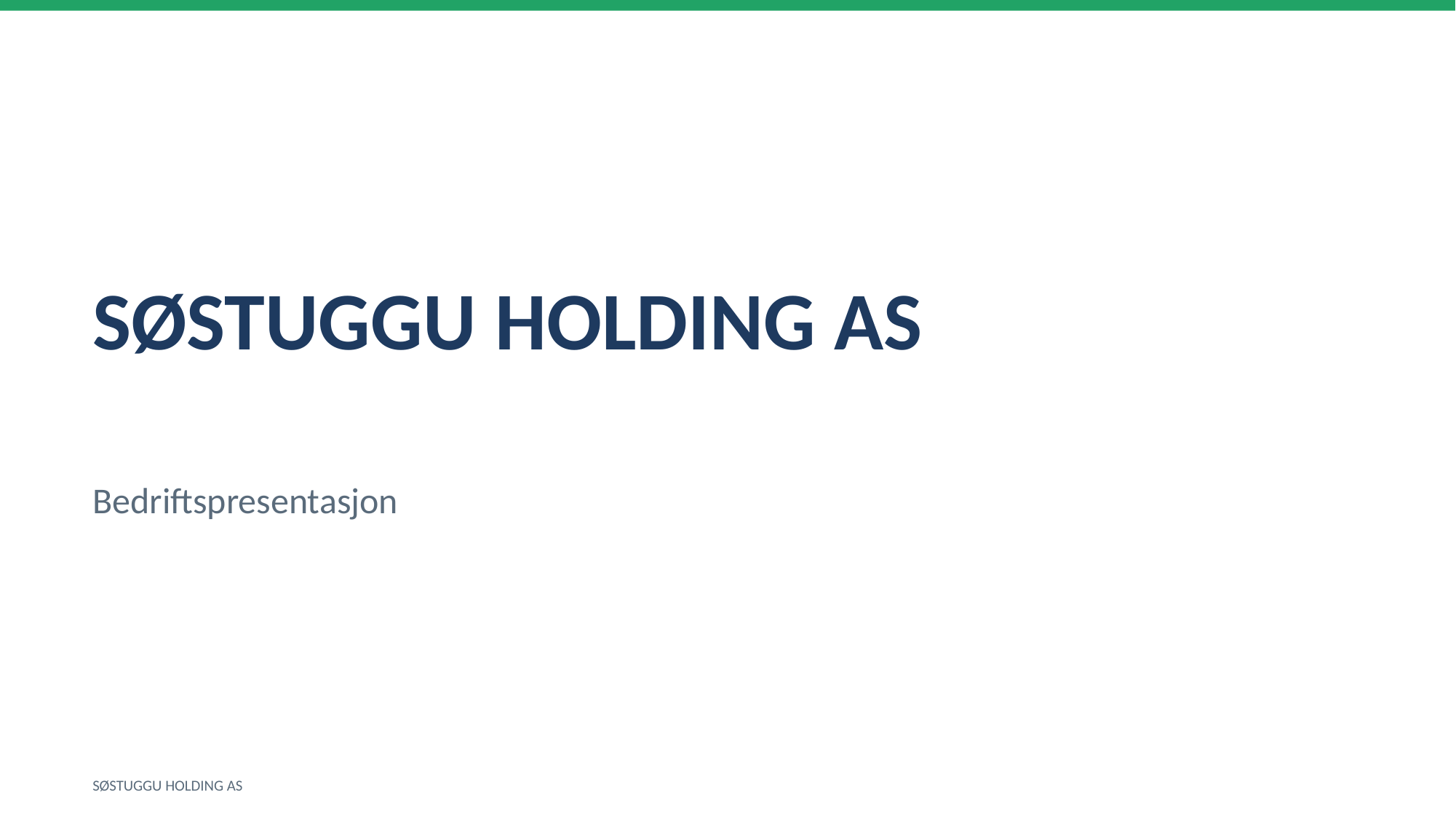

SØSTUGGU HOLDING AS
Bedriftspresentasjon
SØSTUGGU HOLDING AS